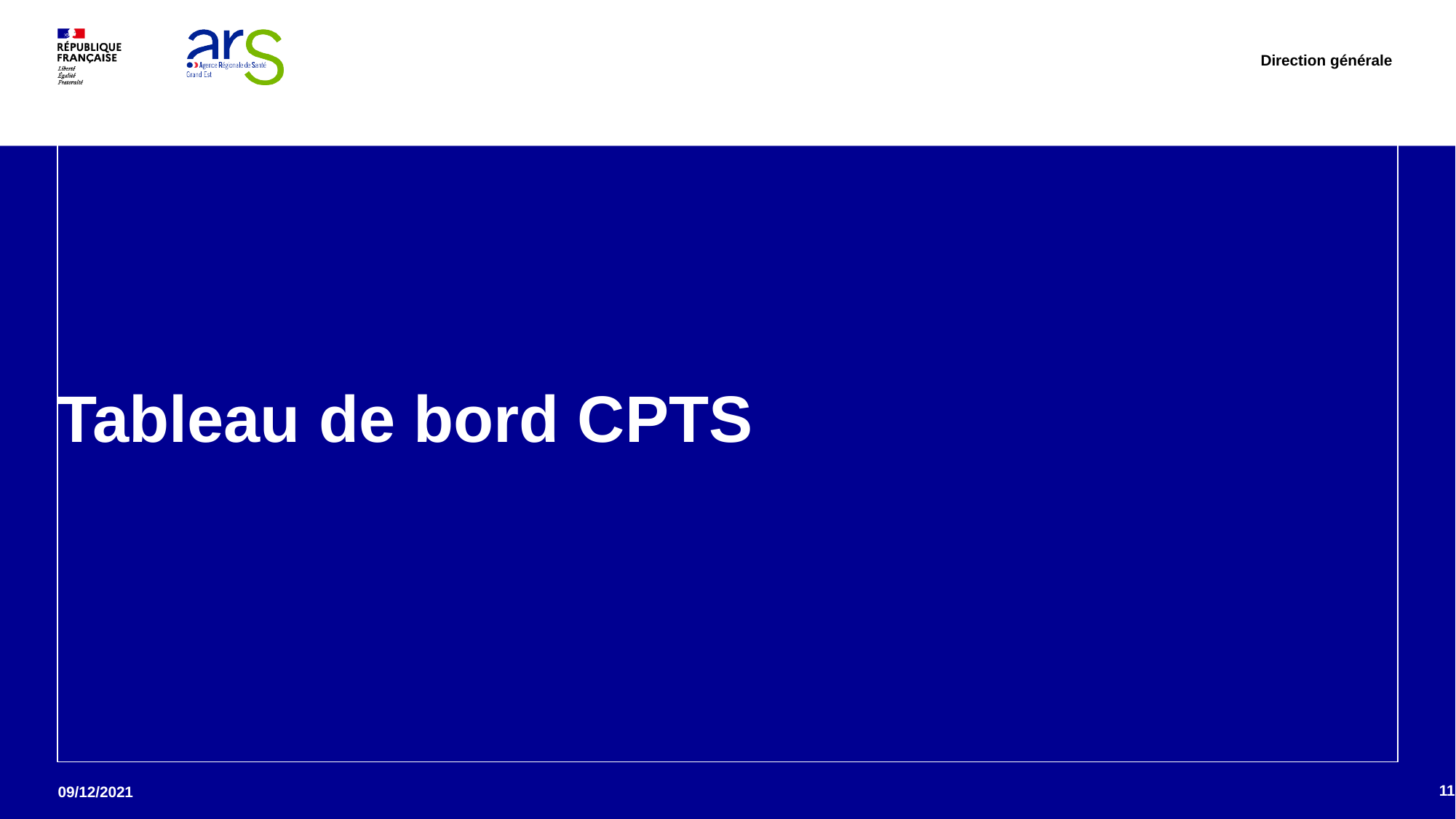

Direction générale
# Tableau de bord CPTS
11
09/12/2021